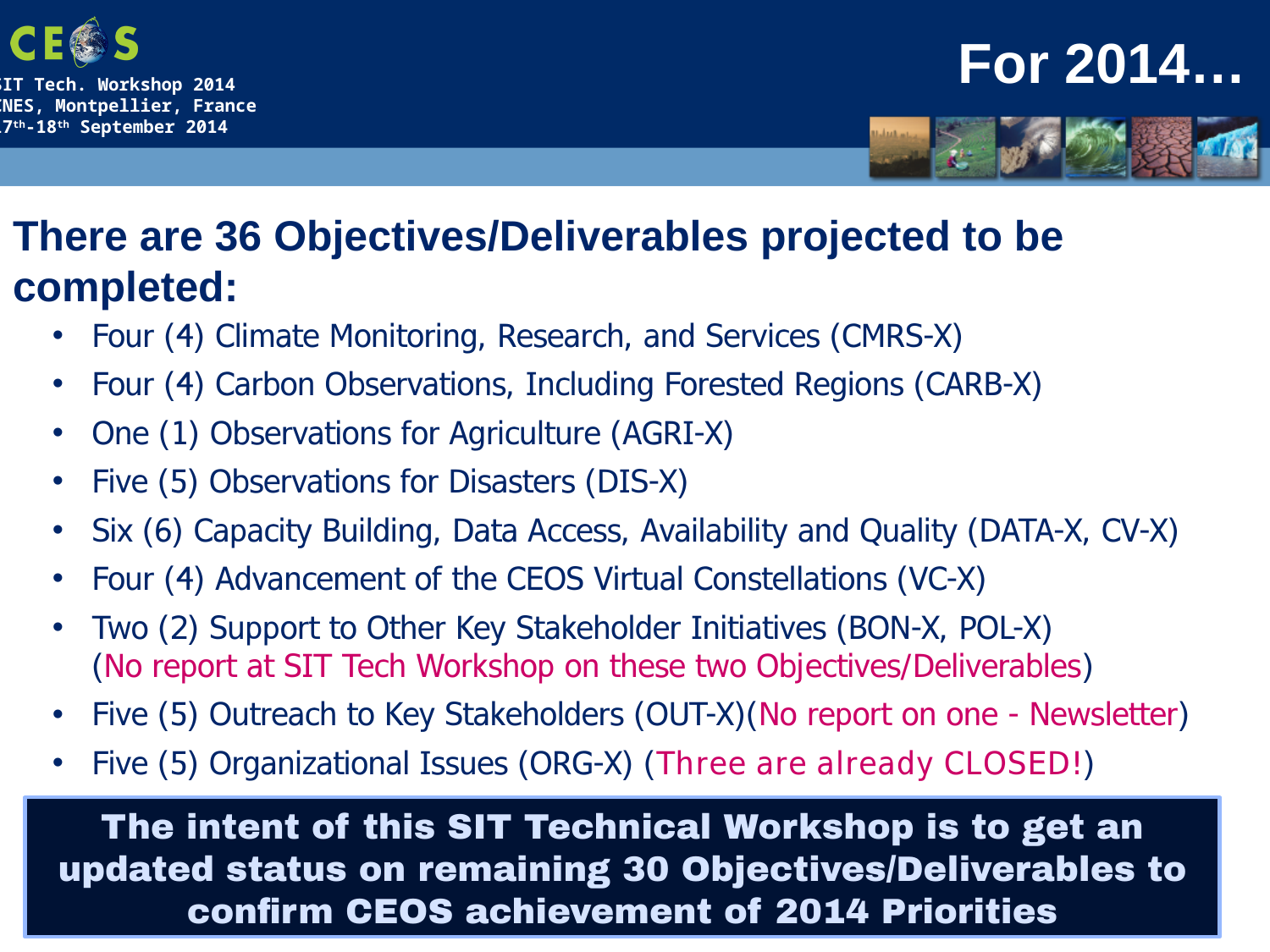

# For 2014…
There are 36 Objectives/Deliverables projected to be completed:
Four (4) Climate Monitoring, Research, and Services (CMRS-X)
Four (4) Carbon Observations, Including Forested Regions (CARB-X)
One (1) Observations for Agriculture (AGRI-X)
Five (5) Observations for Disasters (DIS-X)
Six (6) Capacity Building, Data Access, Availability and Quality (DATA-X, CV-X)
Four (4) Advancement of the CEOS Virtual Constellations (VC-X)
Two (2) Support to Other Key Stakeholder Initiatives (BON-X, POL-X)               (No report at SIT Tech Workshop on these two Objectives/Deliverables)
Five (5) Outreach to Key Stakeholders (OUT-X)(No report on one - Newsletter)
Five (5) Organizational Issues (ORG-X) (Three are already CLOSED!)
The intent of this SIT Technical Workshop is to get an updated status on remaining 30 Objectives/Deliverables to confirm CEOS achievement of 2014 Priorities